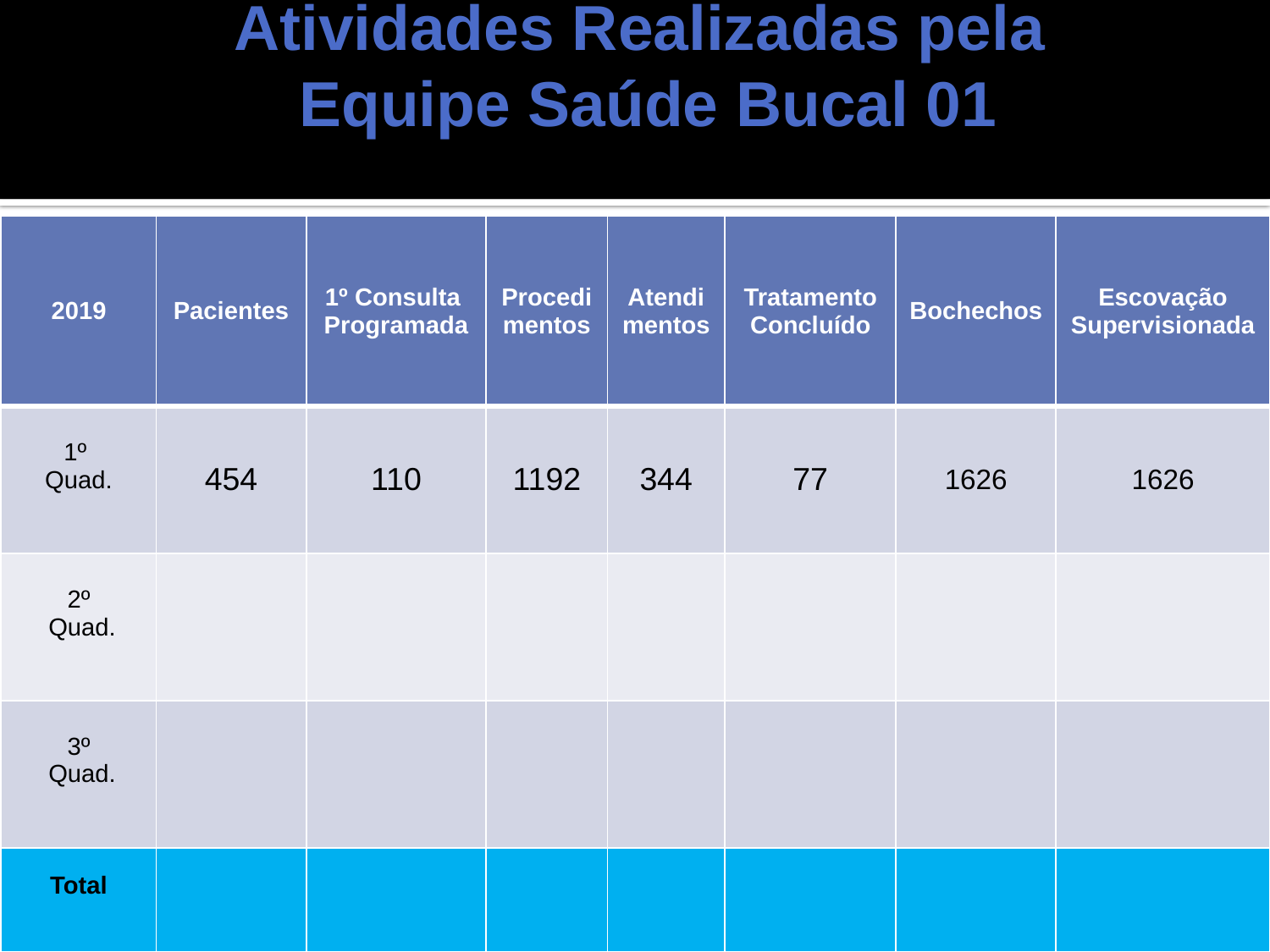

# Atividades Realizadas pela Equipe Saúde Bucal 01
| 2019 | Pacientes | 1º Consulta Programada | Procedi mentos | Atendi mentos | Tratamento Concluído | Bochechos | Escovação Supervisionada |
| --- | --- | --- | --- | --- | --- | --- | --- |
| 1º Quad. | 454 | 110 | 1192 | 344 | 77 | 1626 | 1626 |
| 2º Quad. |  |  |  |  |  |  |  |
| 3º Quad. |  |  |  |  |  |  |  |
| Total |  |  |  |  |  |  |  |